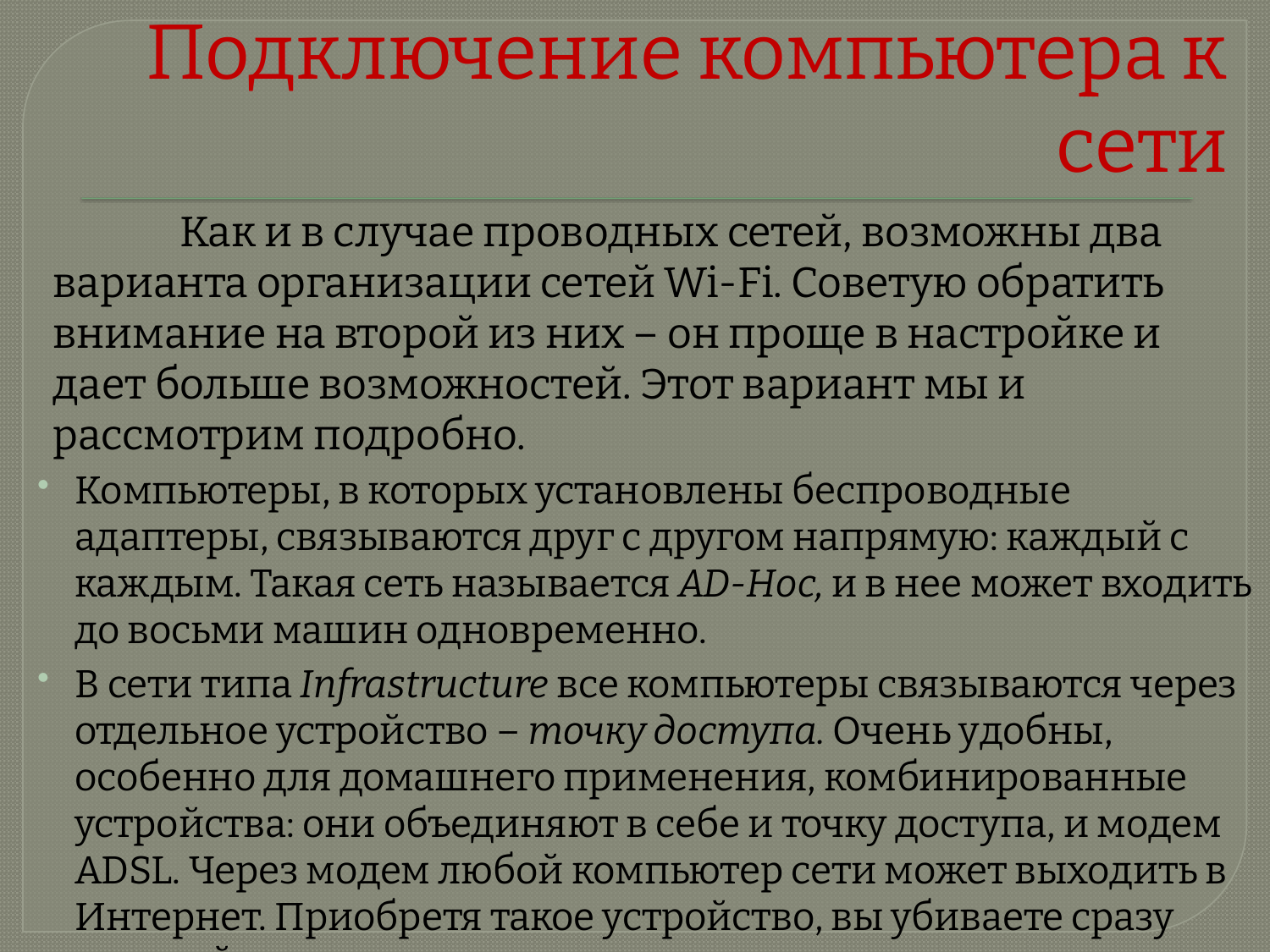

# Подключение компьютера к сети
		Как и в случае проводных сетей, возможны два варианта организации сетей Wi-Fi. Советую обратить внимание на второй из них – он проще в настройке и дает больше возможностей. Этот вариант мы и рассмотрим подробно.
Компьютеры, в которых установлены беспроводные адаптеры, связываются друг с другом напрямую: каждый с каждым. Такая сеть называется AD-Hoc, и в нее может входить до восьми машин одновременно.
В сети типа Infrastructure все компьютеры связываются через отдельное устройство – точку доступа. Очень удобны, особенно для домашнего применения, комбинированные устройства: они объединяют в себе и точку доступа, и модем ADSL. Через модем любой компьютер сети может выходить в Интернет. Приобретя такое устройство, вы убиваете сразу двух зайцев.